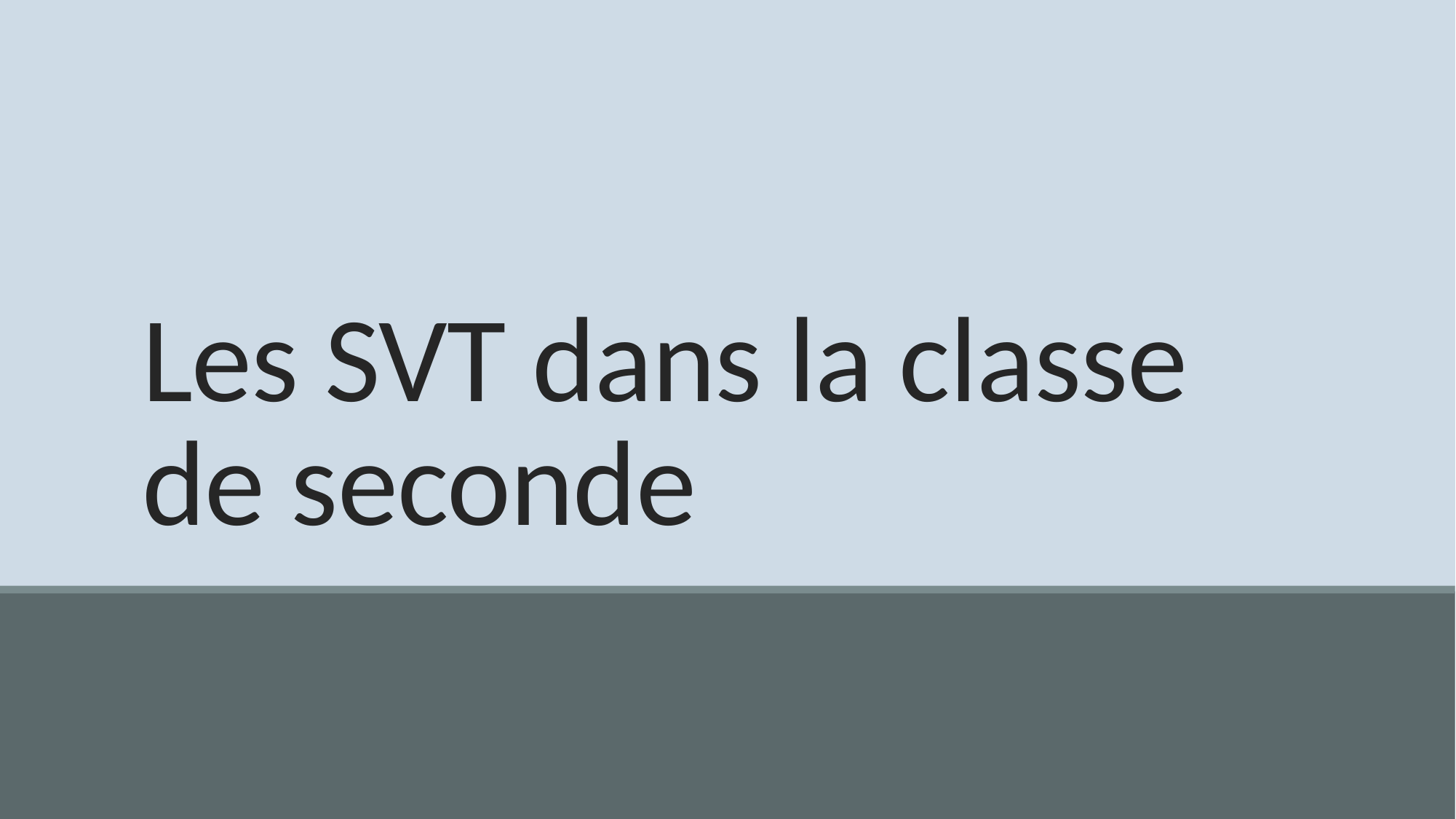

# Les SVT dans la classe de seconde